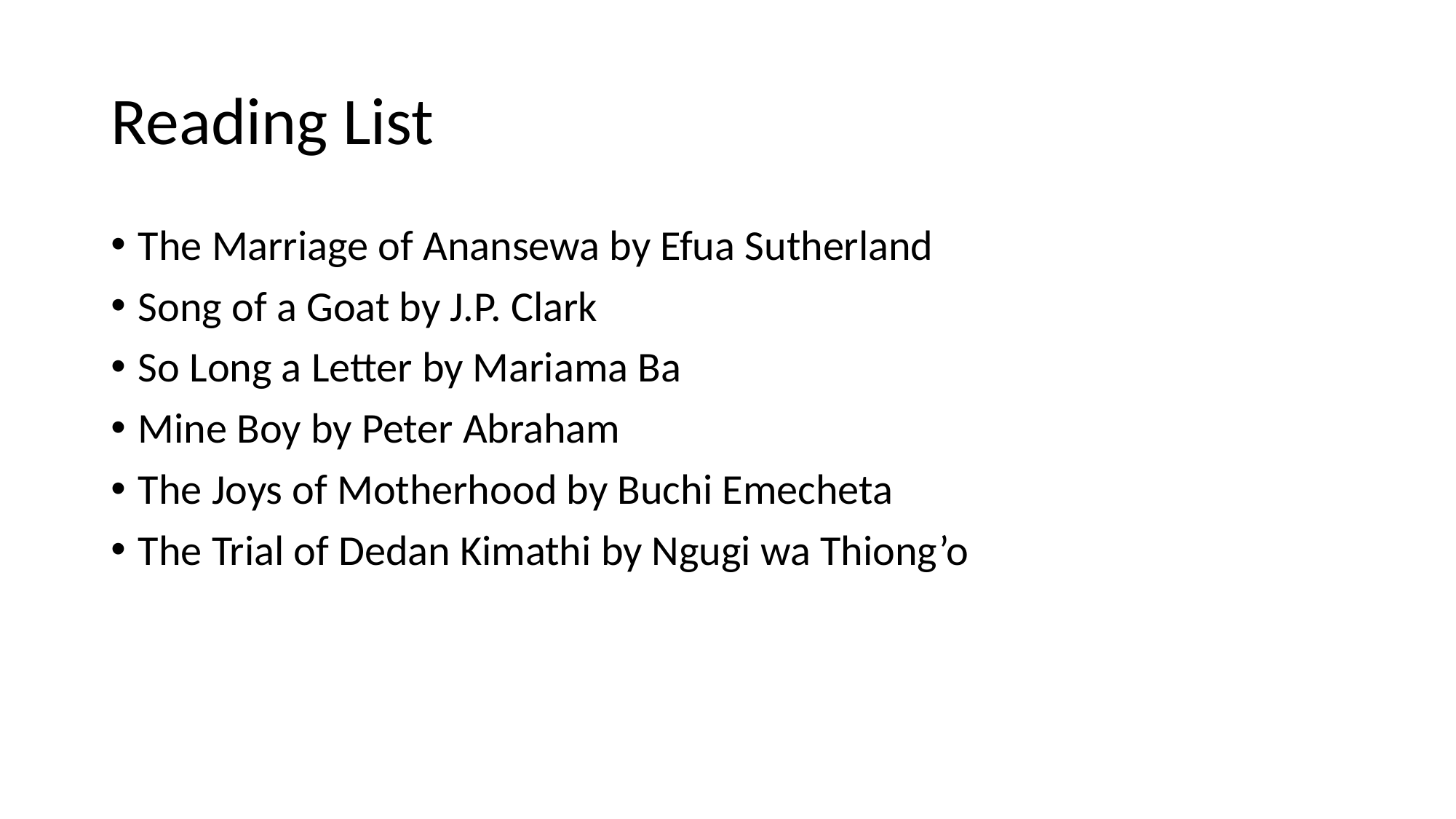

# Reading List
The Marriage of Anansewa by Efua Sutherland
Song of a Goat by J.P. Clark
So Long a Letter by Mariama Ba
Mine Boy by Peter Abraham
The Joys of Motherhood by Buchi Emecheta
The Trial of Dedan Kimathi by Ngugi wa Thiong’o